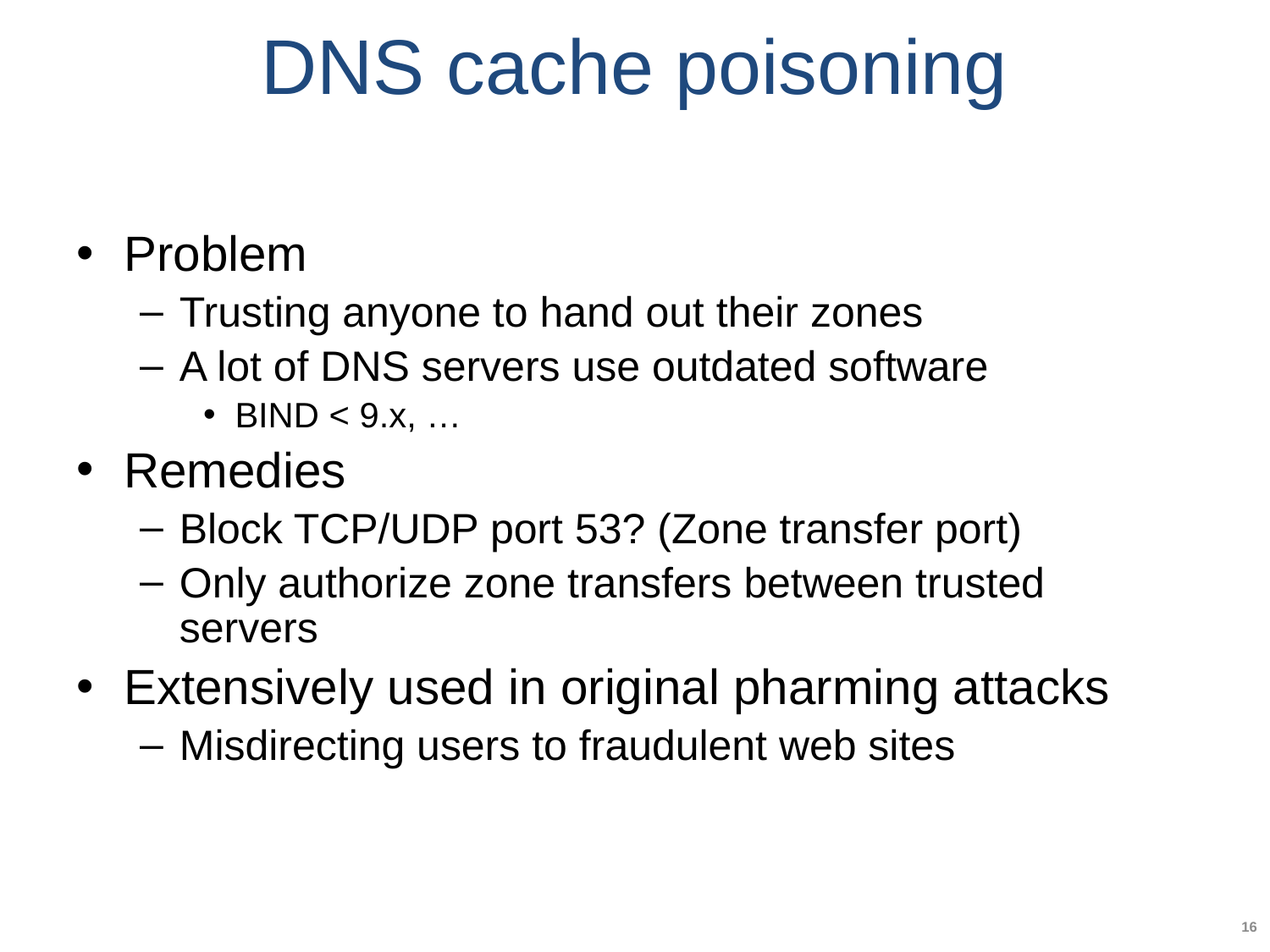

# DNS cache poisoning
Problem
Trusting anyone to hand out their zones
A lot of DNS servers use outdated software
BIND < 9.x, …
Remedies
Block TCP/UDP port 53? (Zone transfer port)
Only authorize zone transfers between trusted servers
Extensively used in original pharming attacks
Misdirecting users to fraudulent web sites
16